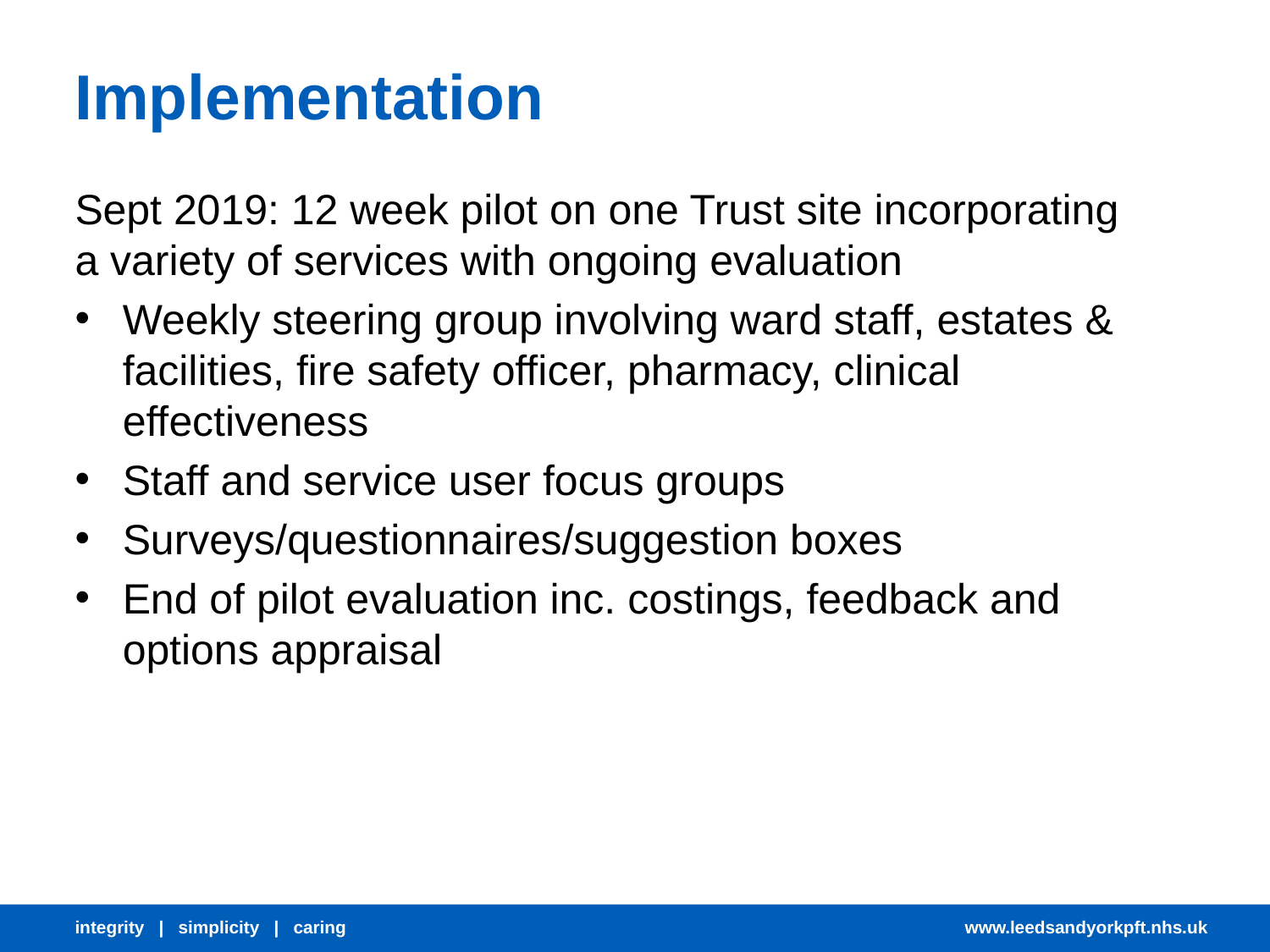

# Implementation
Sept 2019: 12 week pilot on one Trust site incorporating a variety of services with ongoing evaluation
Weekly steering group involving ward staff, estates & facilities, fire safety officer, pharmacy, clinical effectiveness
Staff and service user focus groups
Surveys/questionnaires/suggestion boxes
End of pilot evaluation inc. costings, feedback and options appraisal